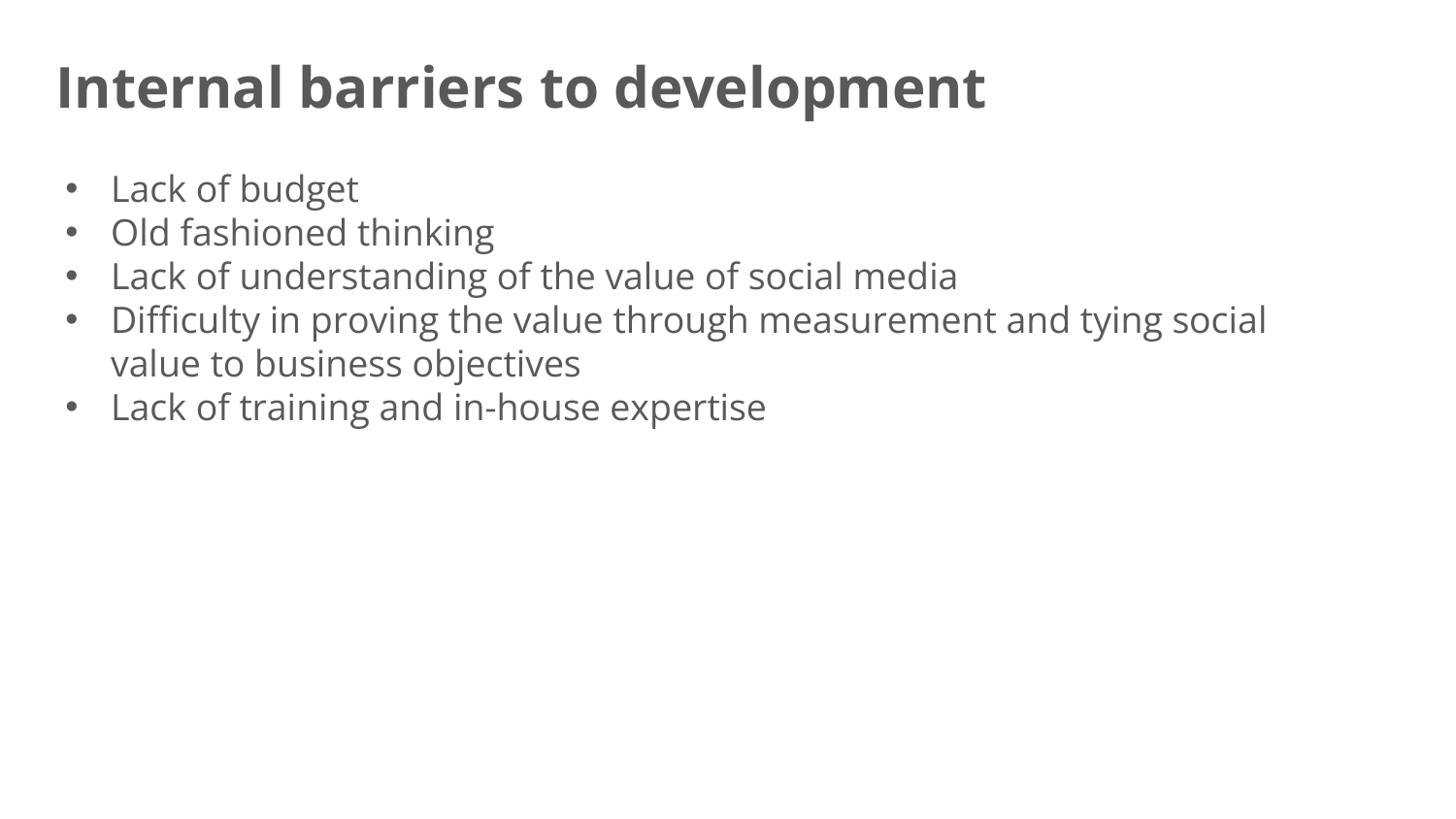

# Internal barriers to development
Lack of budget
Old fashioned thinking
Lack of understanding of the value of social media
Difficulty in proving the value through measurement and tying social value to business objectives
Lack of training and in-house expertise